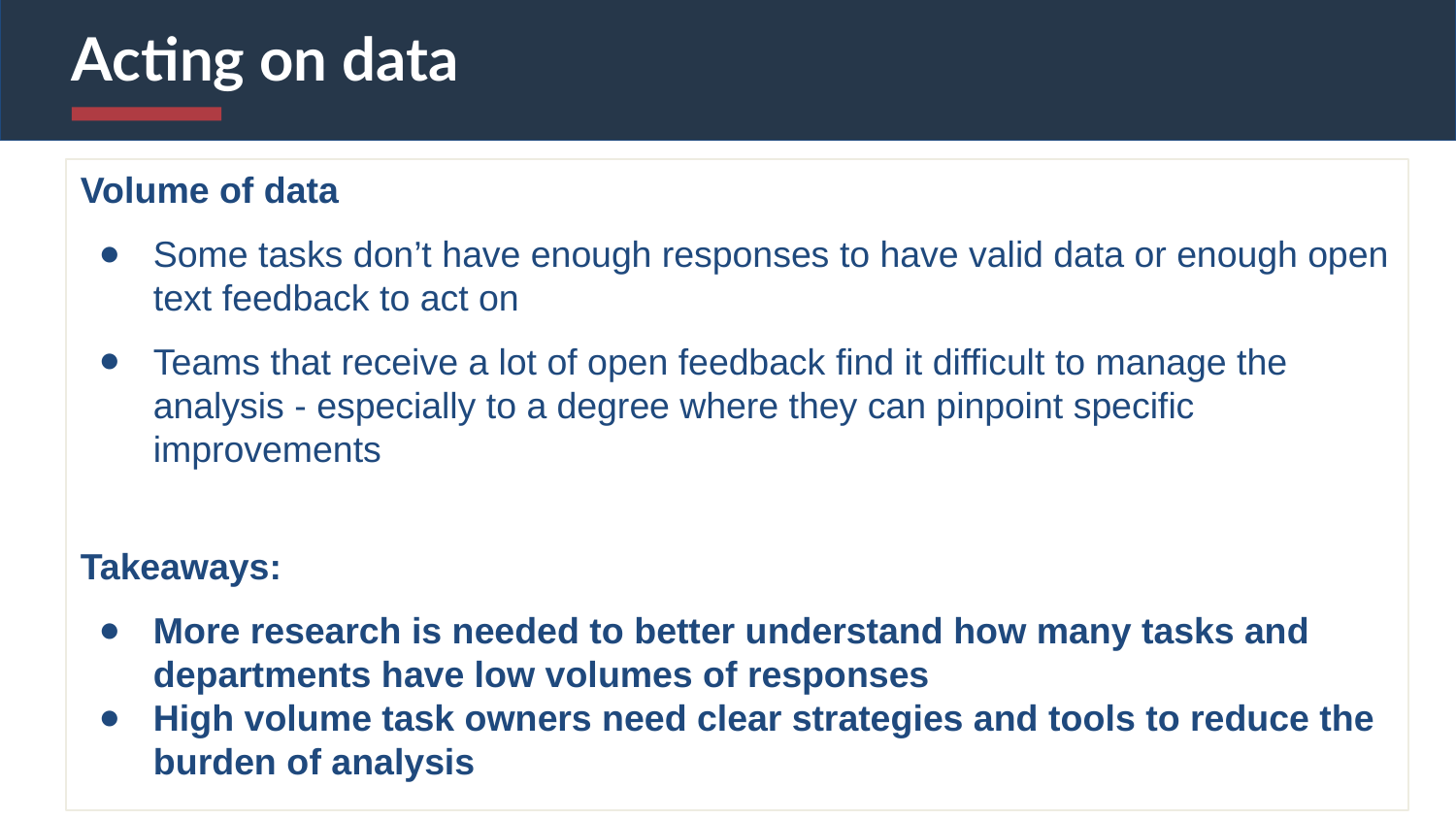

# Acting on data

Volume of data
Some tasks don’t have enough responses to have valid data or enough open text feedback to act on
Teams that receive a lot of open feedback find it difficult to manage the analysis - especially to a degree where they can pinpoint specific improvements

Takeaways:
More research is needed to better understand how many tasks and departments have low volumes of responses
High volume task owners need clear strategies and tools to reduce the burden of analysis